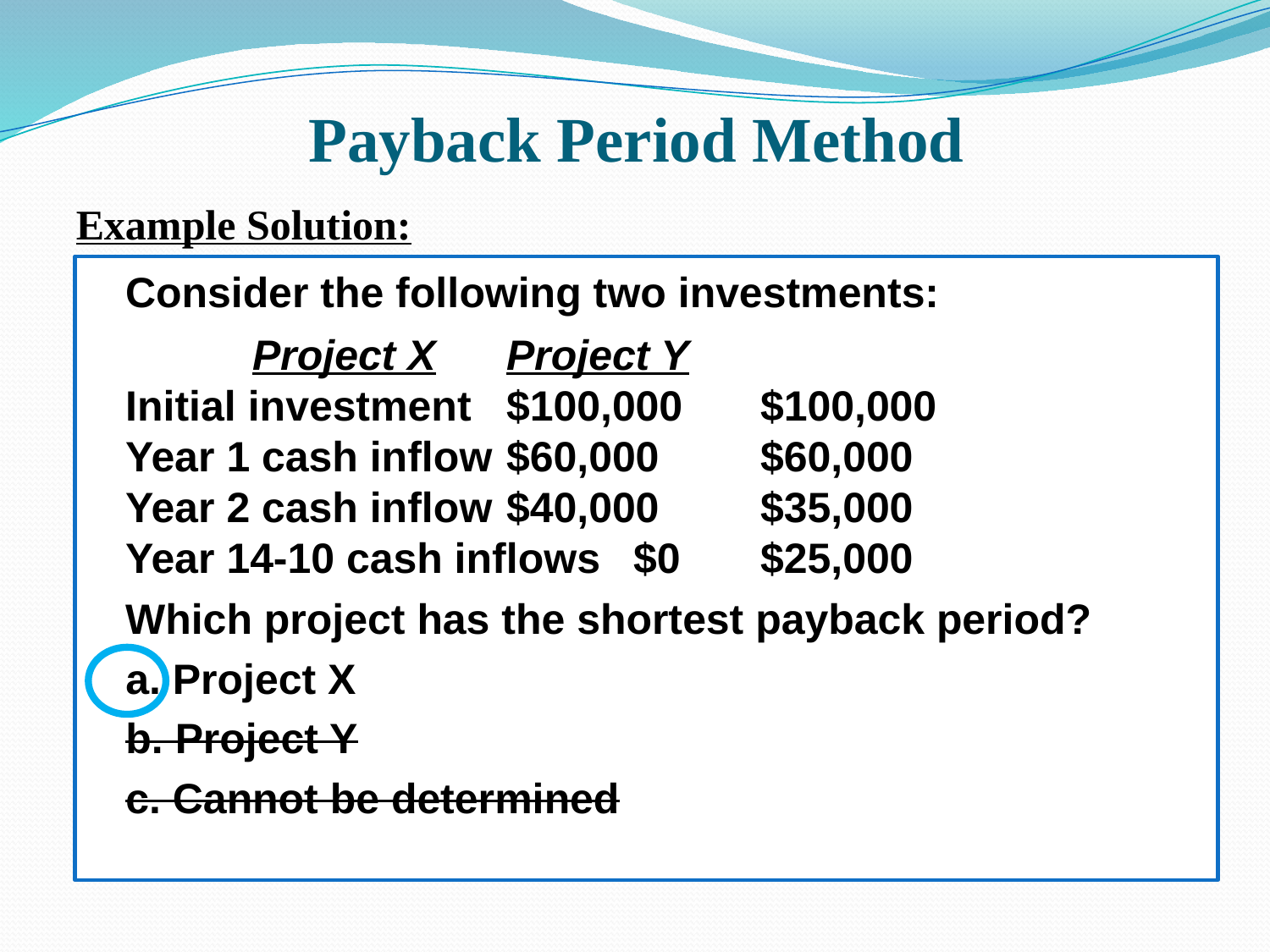

# Payback Period Method
Example Solution:
 	Consider the following two investments:
		Project X	Project Y
	Initial investment	$100,000	$100,000
	Year 1 cash inflow	$60,000	$60,000
	Year 2 cash inflow	$40,000	$35,000
	Year 14-10 cash inflows	$0	$25,000
	Which project has the shortest payback period?
a. Project X
b. Project Y
c. Cannot be determined